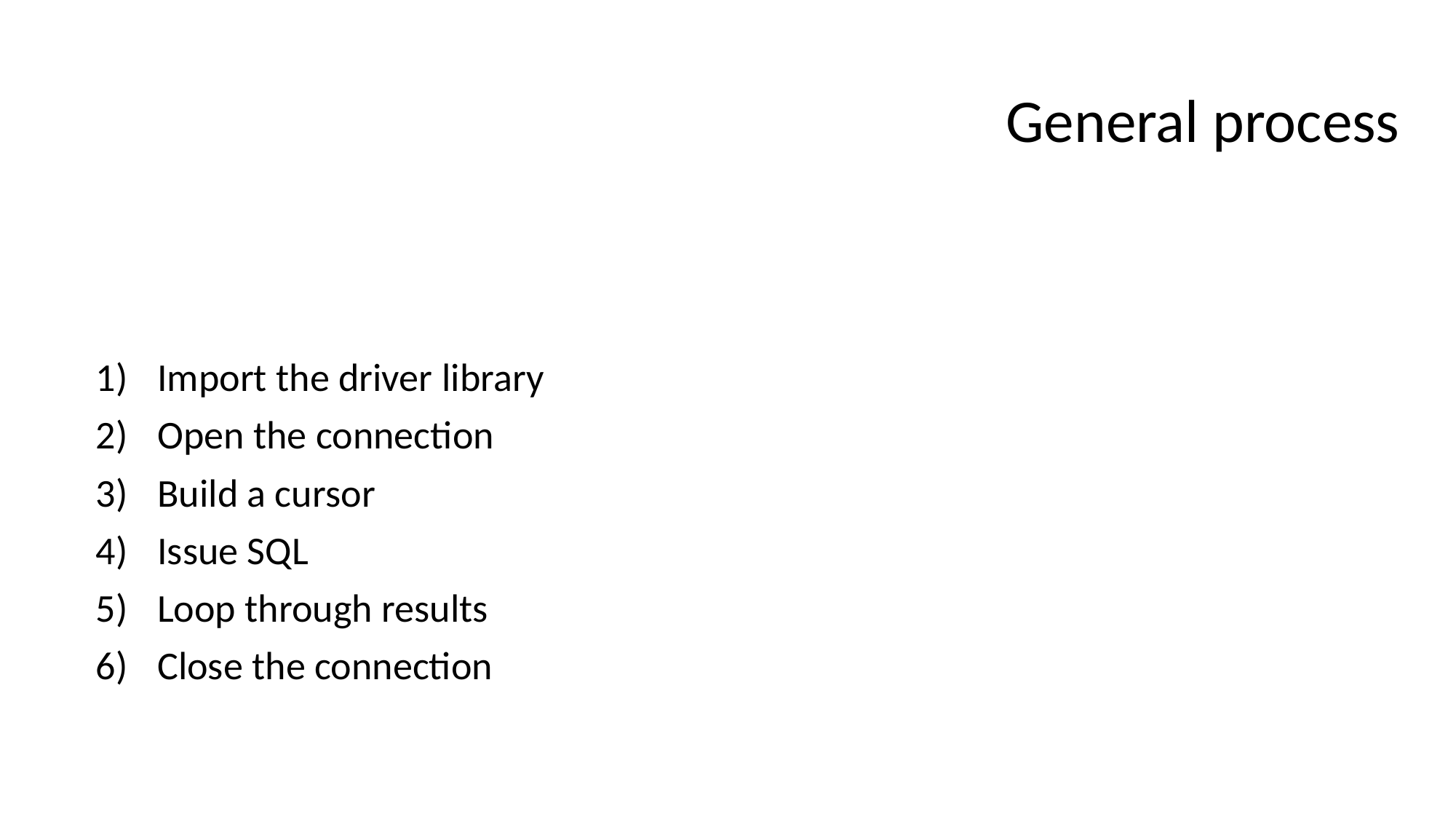

# General process
Import the driver library
Open the connection
Build a cursor
Issue SQL
Loop through results
Close the connection